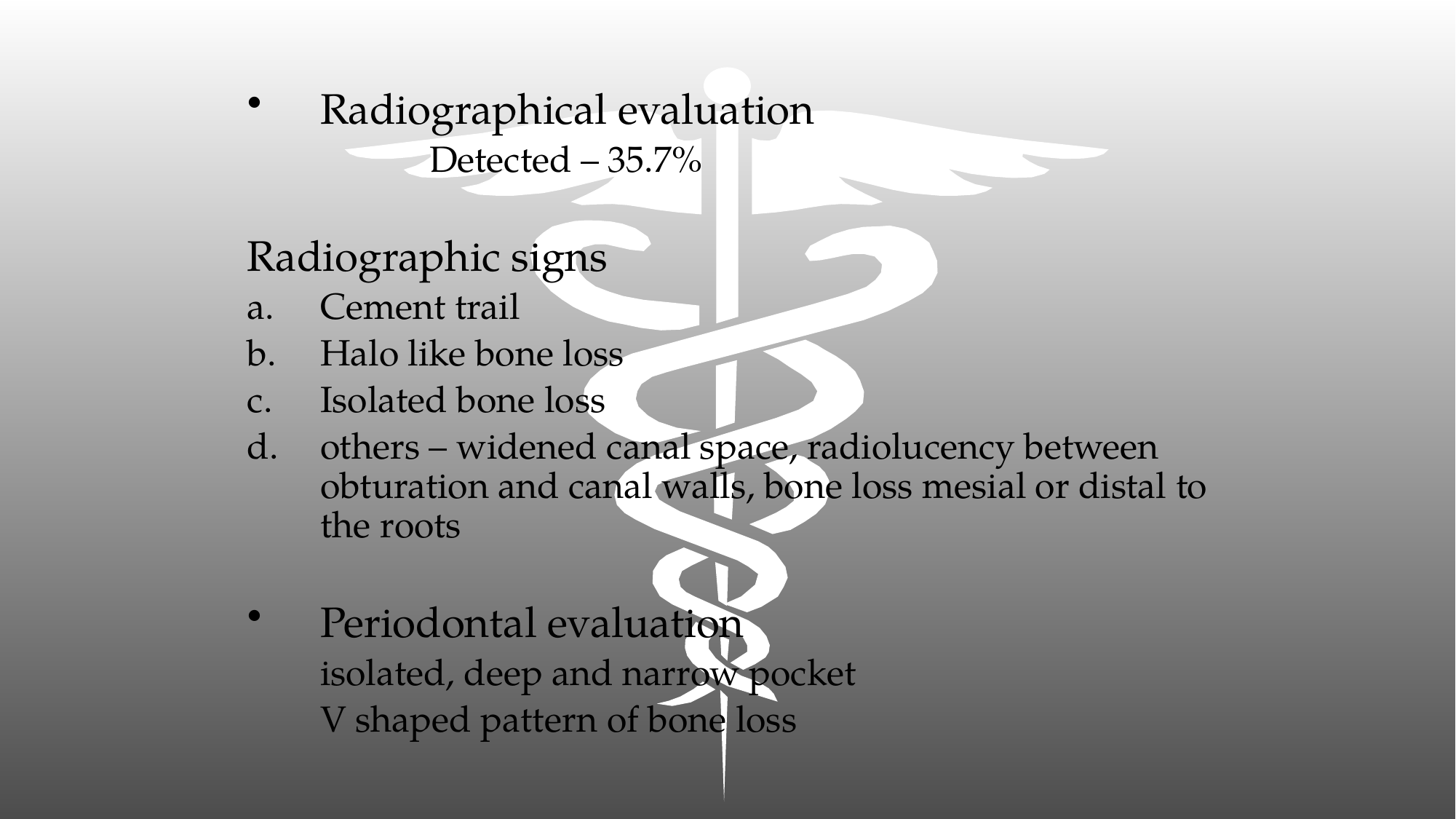

Radiographical evaluation
		Detected – 35.7%

Radiographic signs
Cement trail
Halo like bone loss
Isolated bone loss
others – widened canal space, radiolucency between obturation and canal walls, bone loss mesial or distal to the roots

Periodontal evaluation
	isolated, deep and narrow pocket
	V shaped pattern of bone loss